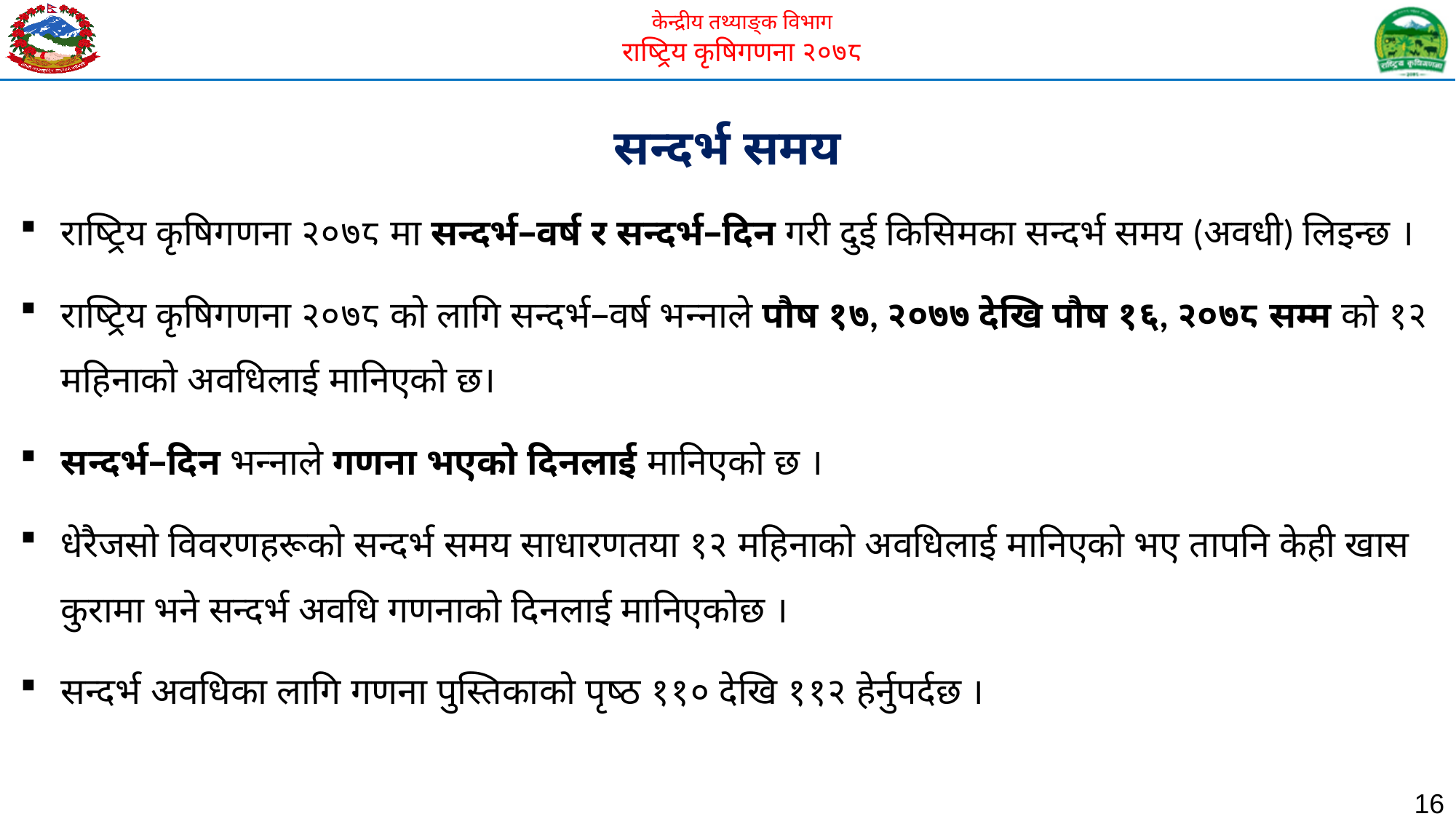

सन्दर्भ समय
राष्ट्रिय कृषिगणना २०७८ मा सन्दर्भ–वर्ष र सन्दर्भ–दिन गरी दुई किसिमका सन्दर्भ समय (अवधी) लिइन्छ ।
राष्ट्रिय कृषिगणना २०७८ को लागि सन्दर्भ–वर्ष भन्नाले पौष १७, २०७७ देखि पौष १६, २०७८ सम्म को १२ महिनाको अवधिलाई मानिएको छ।
सन्दर्भ–दिन भन्नाले गणना भएको दिनलाई मानिएको छ ।
धेरैजसो विवरणहरूको सन्दर्भ समय साधारणतया १२ महिनाको अवधिलाई मानिएको भए तापनि केही खास कुरामा भने सन्दर्भ अवधि गणनाको दिनलाई मानिएकोछ ।
सन्दर्भ अवधिका लागि गणना पुस्तिकाको पृष्ठ ११० देखि ११२ हेर्नुपर्दछ ।
16